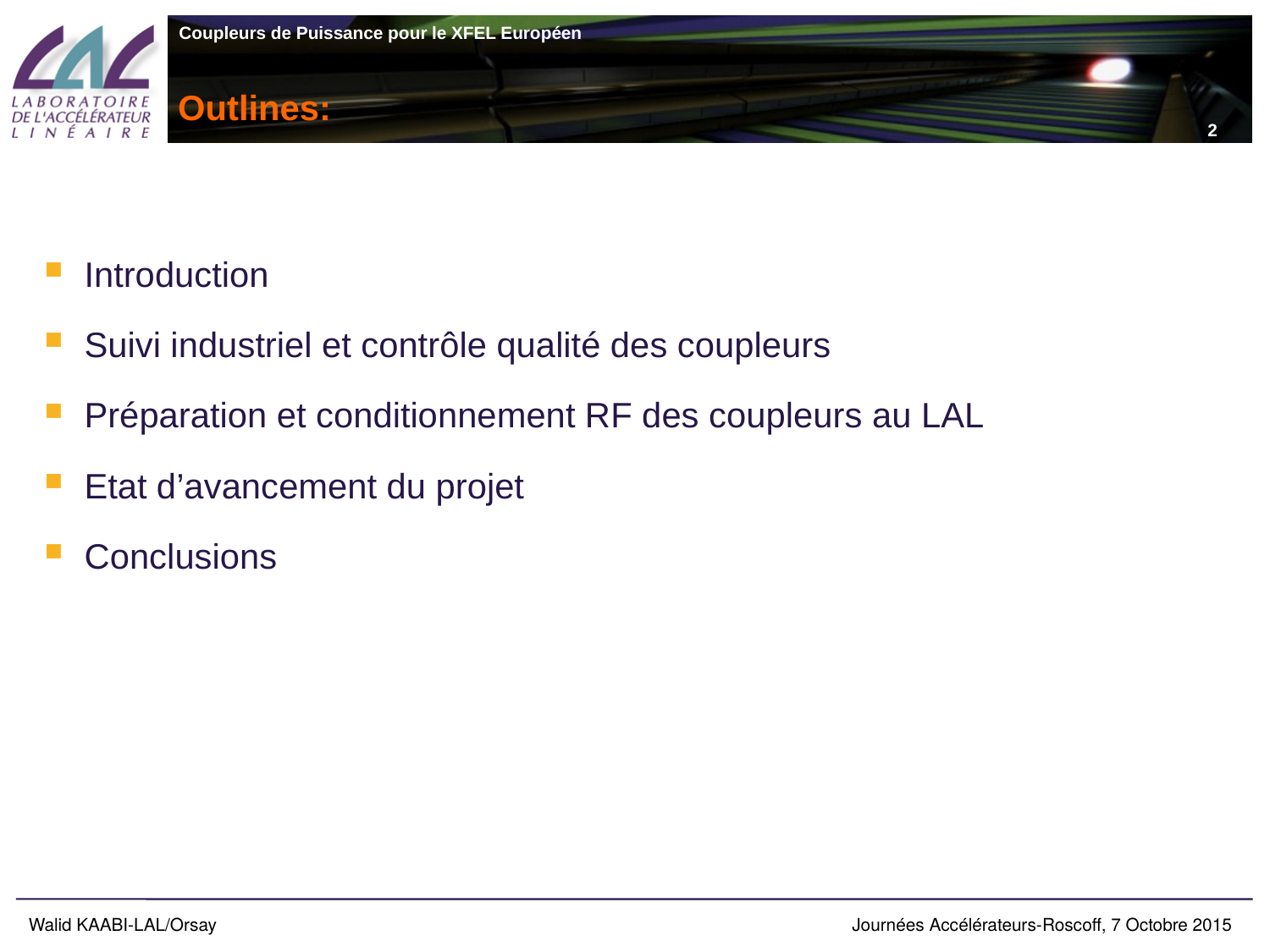

2
# Outlines:
 Introduction
 Suivi industriel et contrôle qualité des coupleurs
 Préparation et conditionnement RF des coupleurs au LAL
 Etat d’avancement du projet
 Conclusions